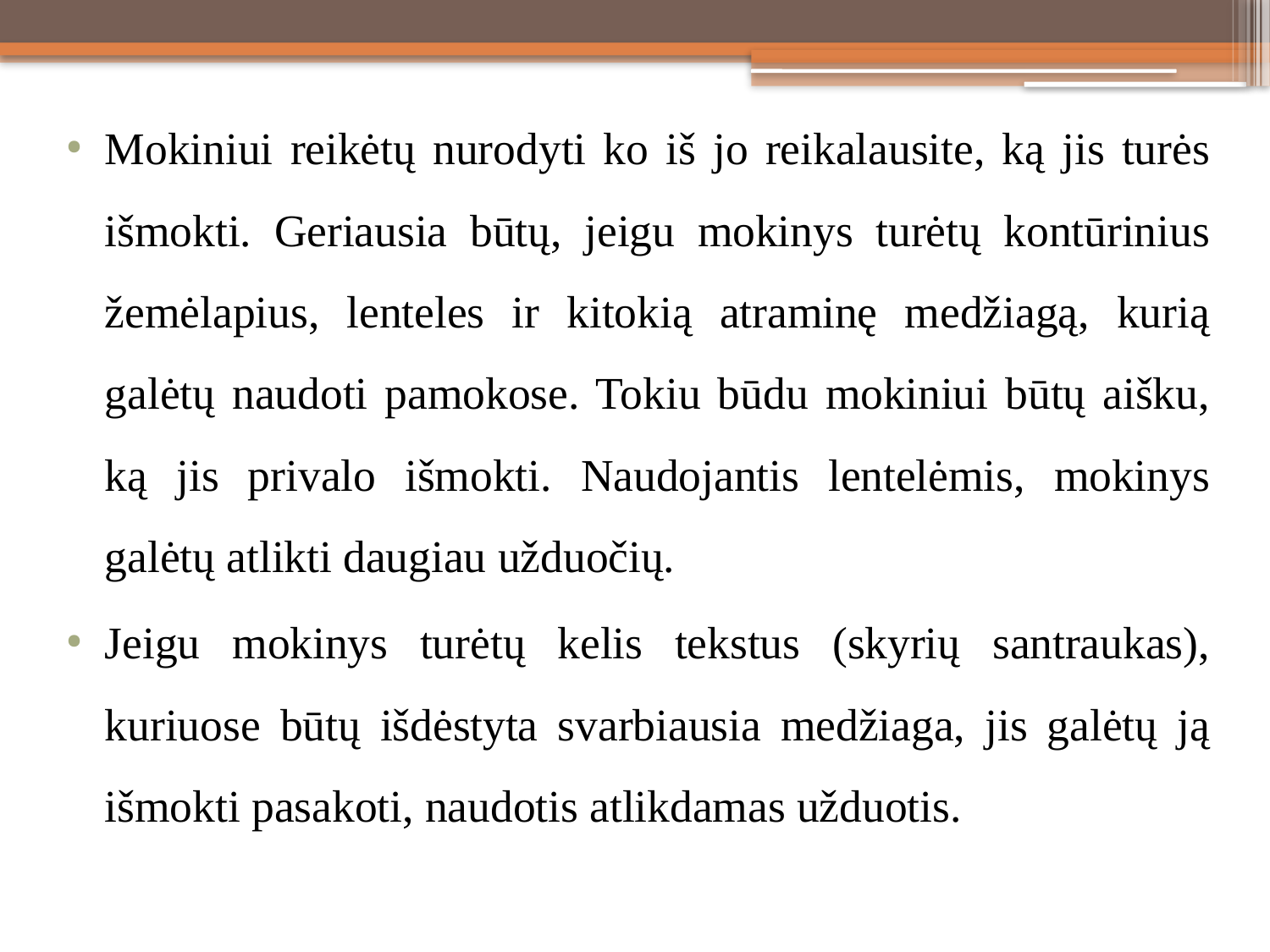

Mokiniui reikėtų nurodyti ko iš jo reikalausite, ką jis turės išmokti. Geriausia būtų, jeigu mokinys turėtų kontūrinius žemėlapius, lenteles ir kitokią atraminę medžiagą, kurią galėtų naudoti pamokose. Tokiu būdu mokiniui būtų aišku, ką jis privalo išmokti. Naudojantis lentelėmis, mokinys galėtų atlikti daugiau užduočių.
Jeigu mokinys turėtų kelis tekstus (skyrių santraukas), kuriuose būtų išdėstyta svarbiausia medžiaga, jis galėtų ją išmokti pasakoti, naudotis atlikdamas užduotis.